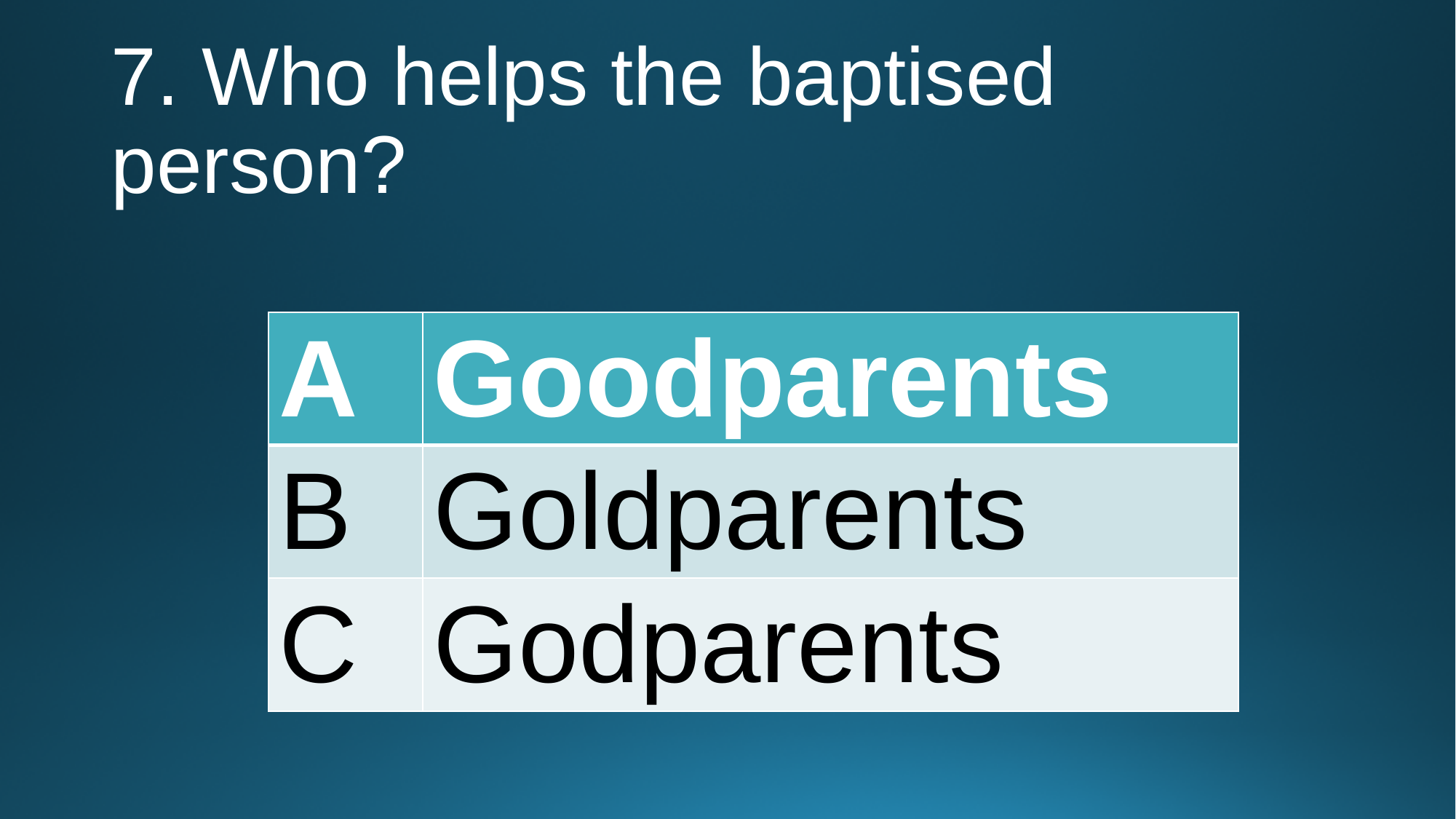

# 7. Who helps the baptised person?
| A | Goodparents |
| --- | --- |
| B | Goldparents |
| C | Godparents |